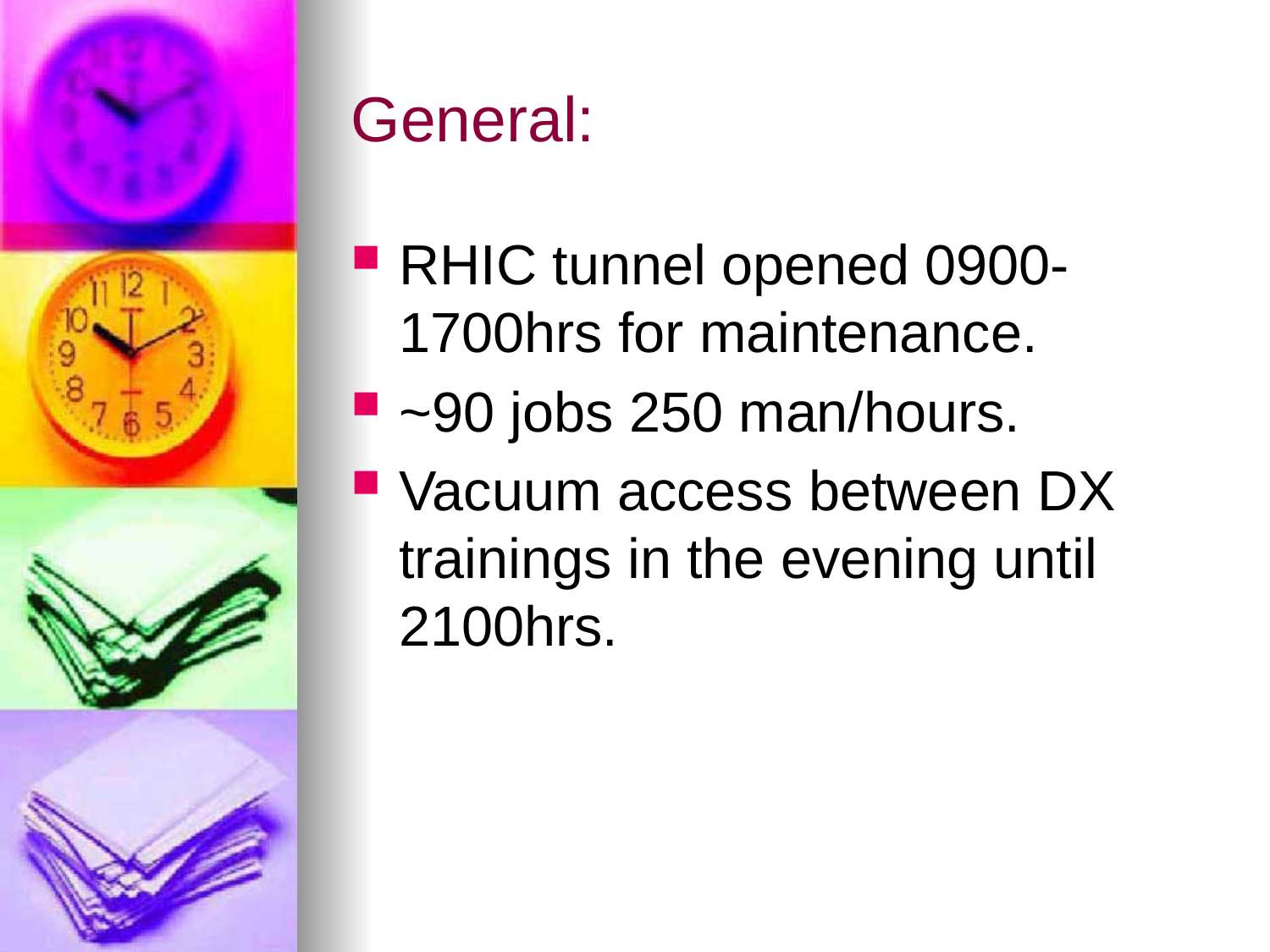

# General:
RHIC tunnel opened 0900-1700hrs for maintenance.
~90 jobs 250 man/hours.
Vacuum access between DX trainings in the evening until 2100hrs.